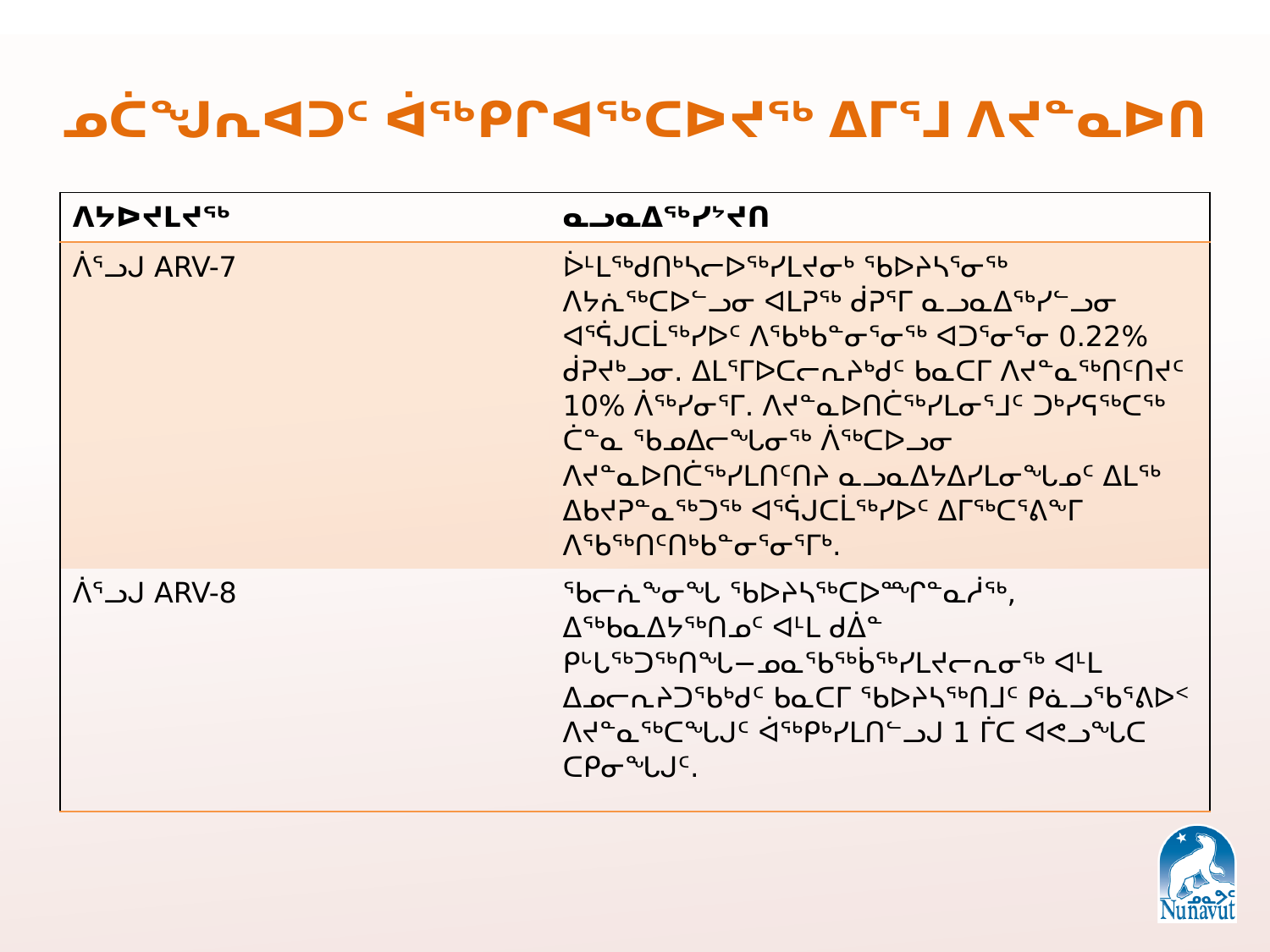

ᓄᑖᖑᕆᐊᑐᑦ ᐋᖅᑭᒋᐊᖅᑕᐅᔪᖅ ᐃᒥᕐᒧ ᐱᔪᓐᓇᐅᑎ
| ᐱᔭᐅᔪᒪᔪᖅ | ᓇᓗᓇᐃᖅᓯᔾᔪᑎ |
| --- | --- |
| ᐲᕐᓗᒍ ARV-7 | ᐆᒻᒪᖅᑯᑎᒃᓴᓕᐅᖅᓯᒪᔪᓂᒃ ᖃᐅᔨᓴᕐᓂᖅ ᐱᔭᕇᖅᑕᐅᓪᓗᓂ ᐊᒪᕈᖅ ᑰᕈᕐᒥ ᓇᓗᓇᐃᖅᓯᓪᓗᓂ ᐊᕐᕌᒍᑕᒫᖅᓯᐅᑦ ᐱᖃᒃᑲᓐᓂᕐᓂᖅ ᐊᑐᕐᓂᕐᓂ 0.22% ᑰᕈᔪᒃᓗᓂ. ᐃᒪᕐᒥᐅᑕᓕᕆᔨᒃᑯᑦ ᑲᓇᑕᒥ ᐱᔪᓐᓇᖅᑎᑦᑎᔪᑦ 10% ᐲᖅᓯᓂᕐᒥ. ᐱᔪᓐᓇᐅᑎᑖᖅᓯᒪᓂᕐᒧᑦ ᑐᒃᓯᕋᖅᑕᖅ ᑖᓐᓇ ᖃᓄᐃᓕᖓᓂᖅ ᐲᖅᑕᐅᓗᓂ ᐱᔪᓐᓇᐅᑎᑖᖅᓯᒪᑎᑦᑎᔨ ᓇᓗᓇᐃᔭᐃᓯᒪᓂᖓᓄᑦ ᐃᒪᖅ ᐃᑲᔪᕈᓐᓇᖅᑐᖅ ᐊᕐᕌᒍᑕᒫᖅᓯᐅᑦ ᐃᒥᖅᑕᕐᕕᖕᒥ ᐱᖃᖅᑎᑦᑎᒃᑲᓐᓂᕐᓂᕐᒥᒃ. |
| ᐲᕐᓗᒍ ARV-8 | ᖃᓕᕇᖕᓂᖓ ᖃᐅᔨᓴᖅᑕᐅᙱᓐᓇᓲᖅ, ᐃᖅᑲᓇᐃᔭᖅᑎᓄᑦ ᐊᒻᒪ ᑯᐄᓐ ᑭᒡᒐᖅᑐᖅᑎᖓ−ᓄᓇᖃᖅᑳᖅᓯᒪᔪᓕᕆᓂᖅ ᐊᒻᒪ ᐃᓄᓕᕆᔨᑐᖃᒃᑯᑦ ᑲᓇᑕᒥ ᖃᐅᔨᓴᖅᑎᒧᑦ ᑭᓈᓗᖃᕐᕕᐅᑉ ᐱᔪᓐᓇᖅᑕᖓᒍᑦ ᐋᖅᑭᒃᓯᒪᑎᓪᓗᒍ 1 ᒦᑕ ᐊᕙᓗᖓᑕ ᑕᑭᓂᖓᒍᑦ. |